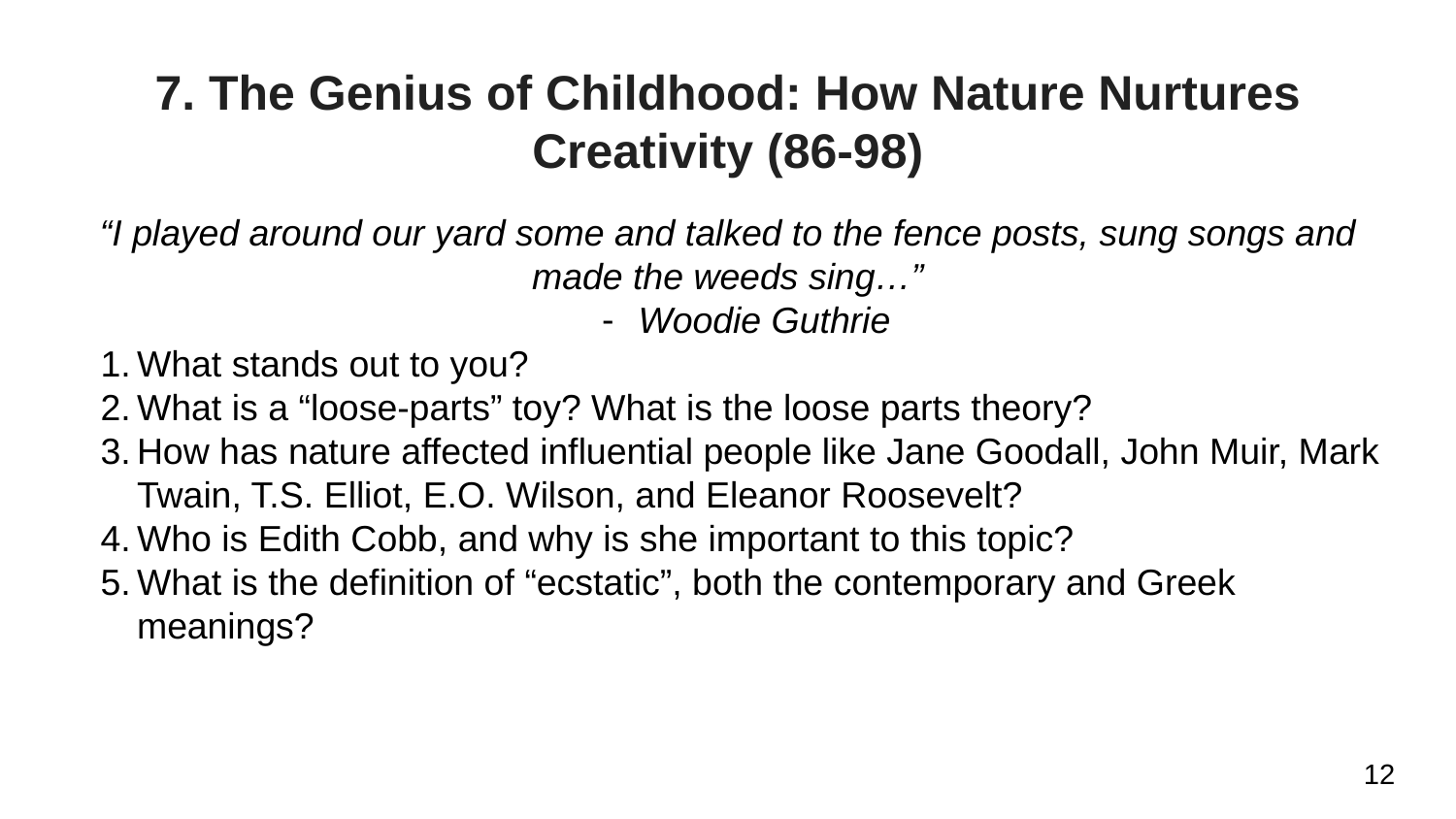

# 7. The Genius of Childhood: How Nature Nurtures Creativity (86-98)
“I played around our yard some and talked to the fence posts, sung songs and made the weeds sing…”
Woodie Guthrie
What stands out to you?
What is a “loose-parts” toy? What is the loose parts theory?
How has nature affected influential people like Jane Goodall, John Muir, Mark Twain, T.S. Elliot, E.O. Wilson, and Eleanor Roosevelt?
Who is Edith Cobb, and why is she important to this topic?
What is the definition of “ecstatic”, both the contemporary and Greek meanings?
12